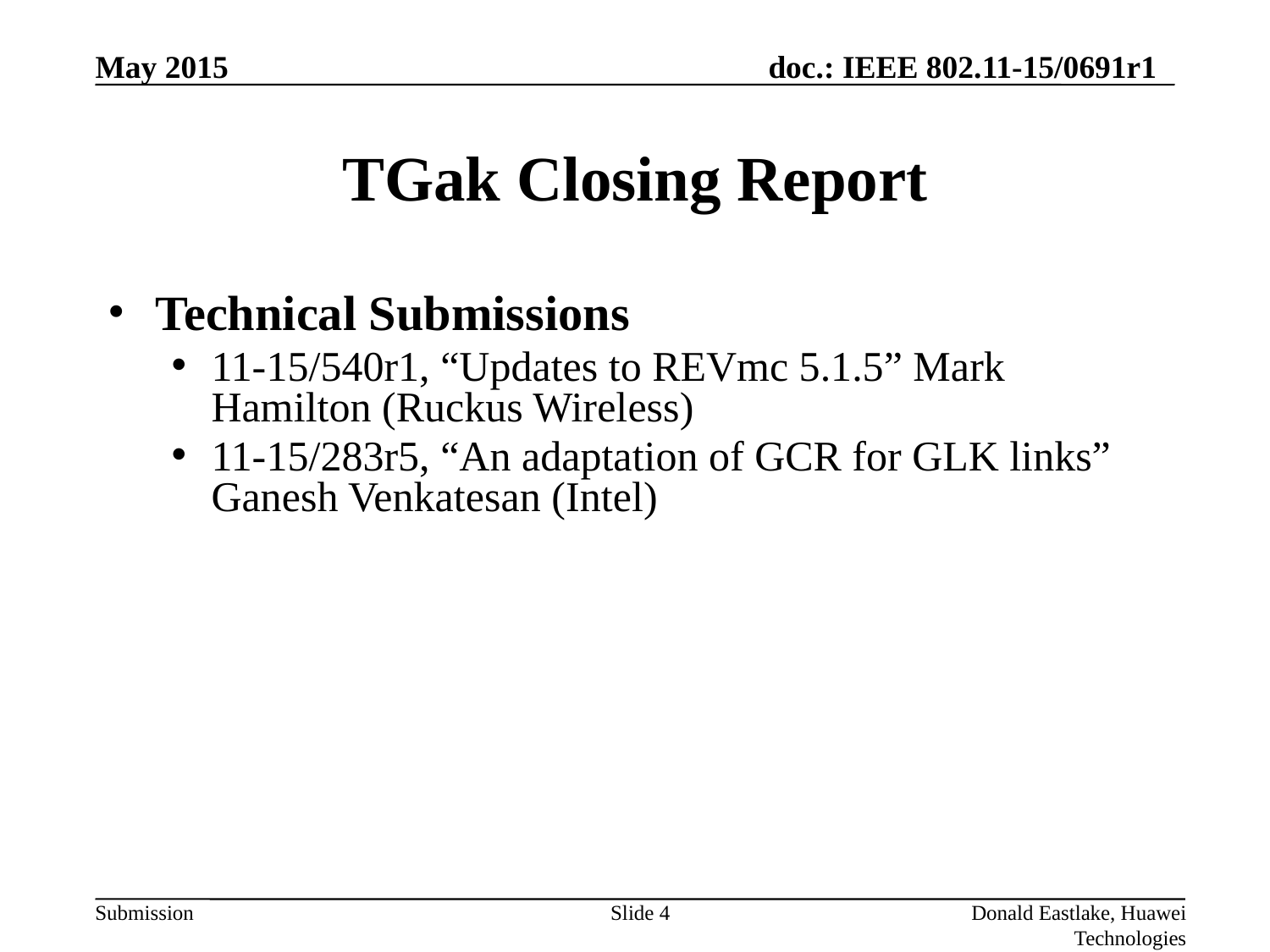

# TGak Closing Report
Technical Submissions
11-15/540r1, “Updates to REVmc 5.1.5” Mark Hamilton (Ruckus Wireless)
11-15/283r5, “An adaptation of GCR for GLK links” Ganesh Venkatesan (Intel)
Slide 4
Donald Eastlake, Huawei Technologies